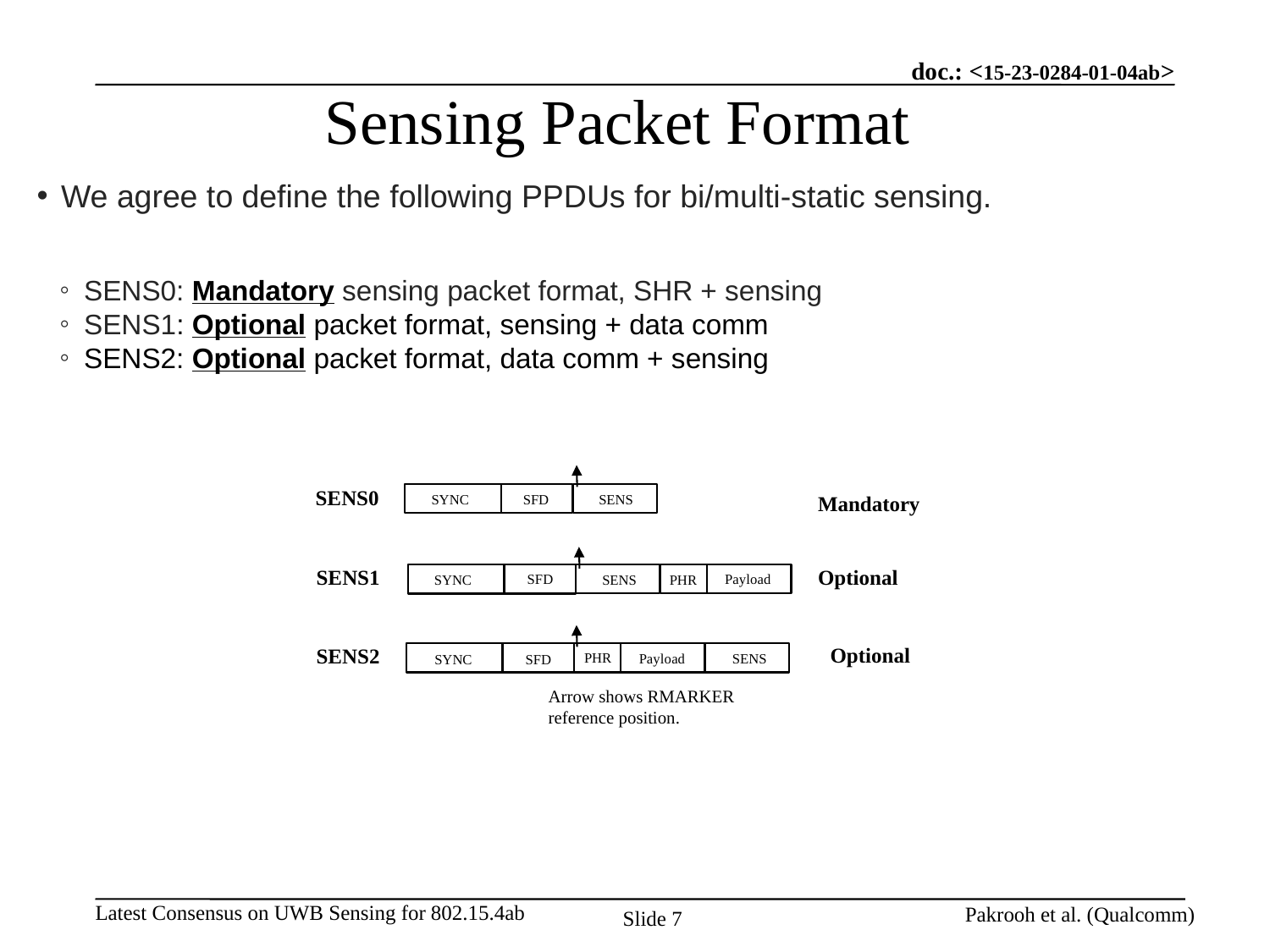

# Sensing Packet Format
We agree to define the following PPDUs for bi/multi-static sensing.

SENS0: Mandatory sensing packet format, SHR + sensing
SENS1: Optional packet format, sensing + data comm
SENS2: Optional packet format, data comm + sensing

SENS0

SYNC
SFD
SENS
SENS2
PHR

SENS
Payload
SFD
SYNC
Payload

SFD
SENS
SYNC
PHR
SENS1
Mandatory
Optional
Optional
Arrow shows RMARKER
reference position.
Pakrooh et al. (Qualcomm)
Slide 7